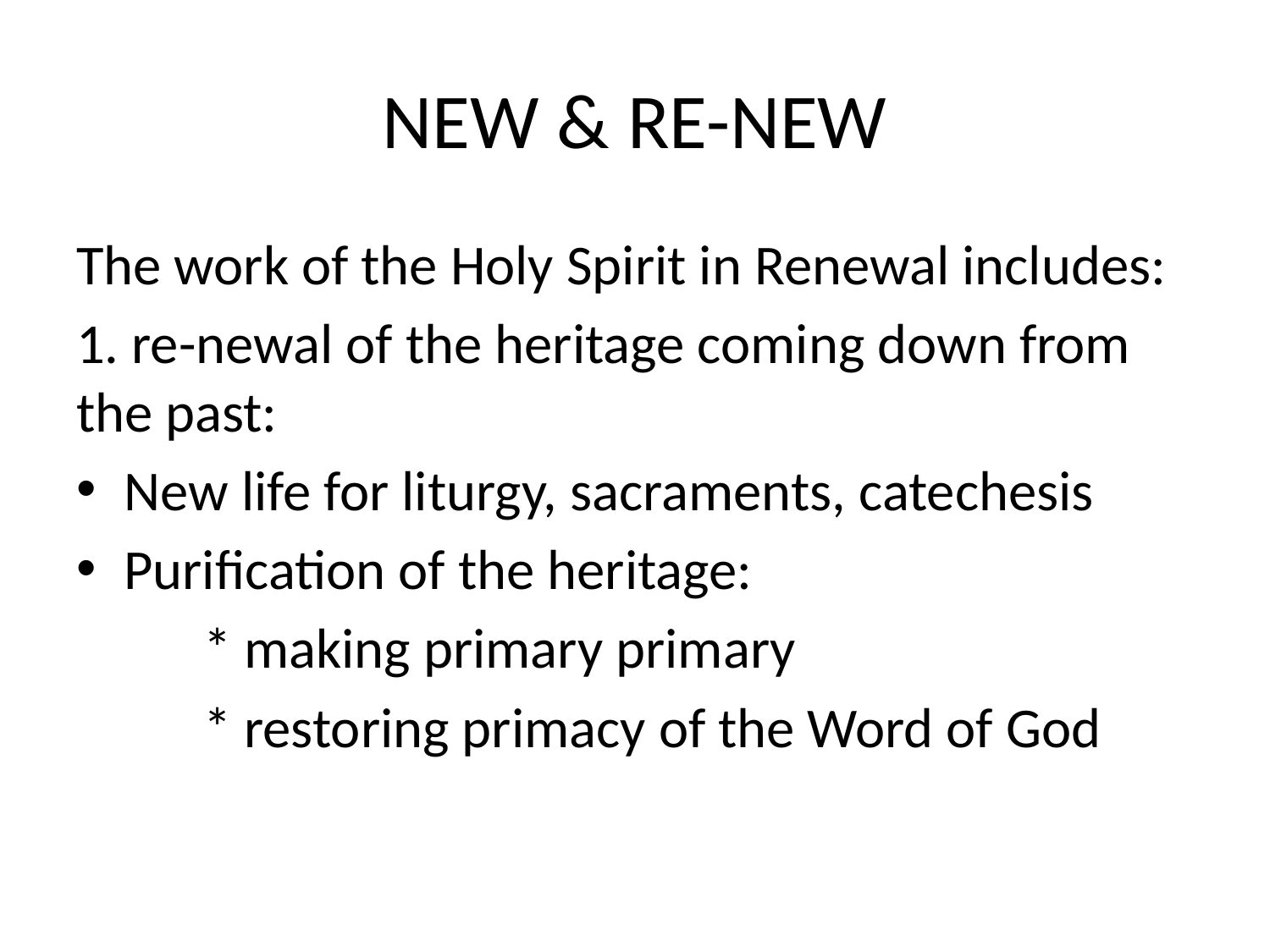

# NEW & RE-NEW
The work of the Holy Spirit in Renewal includes:
1. re-newal of the heritage coming down from the past:
New life for liturgy, sacraments, catechesis
Purification of the heritage:
	* making primary primary
	* restoring primacy of the Word of God